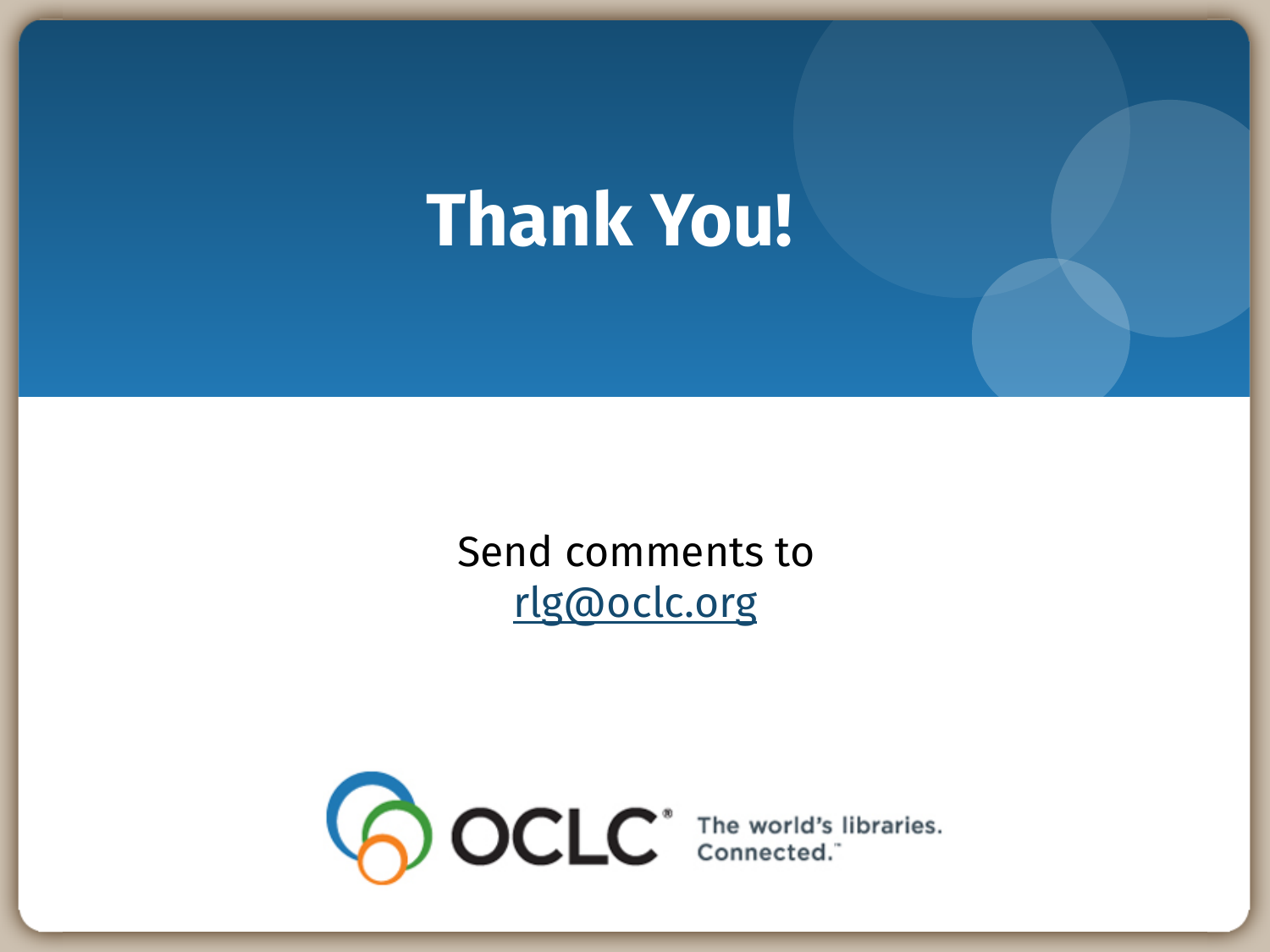

#
Thank You!
Send comments to rlg@oclc.org